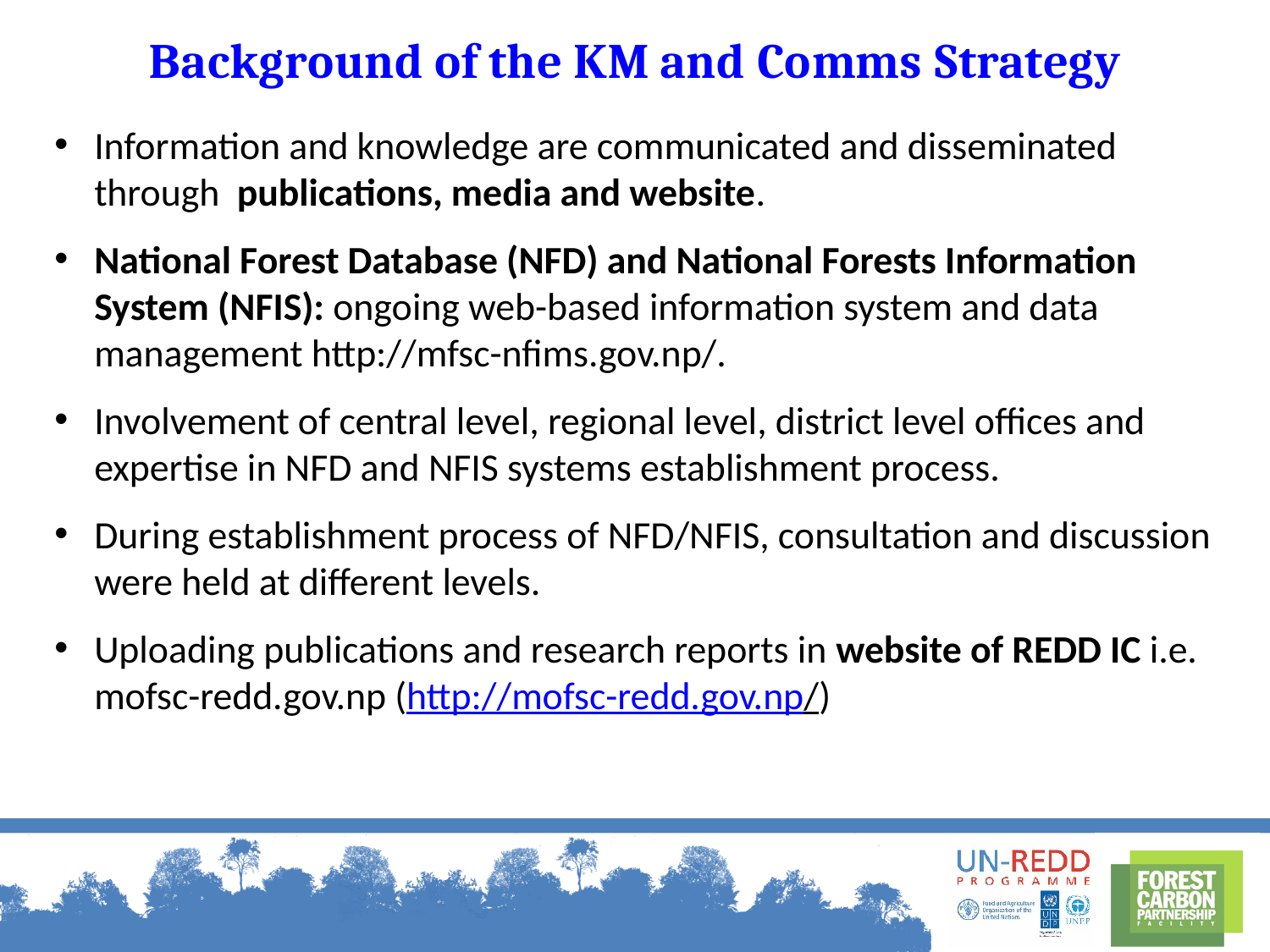

# Background of the KM and Comms Strategy
Information and knowledge are communicated and disseminated through  publications, media and website.

National Forest Database (NFD) and National Forests Information System (NFIS): ongoing web-based information system and data management http://mfsc-nfims.gov.np/.

Involvement of central level, regional level, district level offices and expertise in NFD and NFIS systems establishment process.

During establishment process of NFD/NFIS, consultation and discussion were held at different levels.

Uploading publications and research reports in website of REDD IC i.e. mofsc-redd.gov.np (http://mofsc-redd.gov.np/)